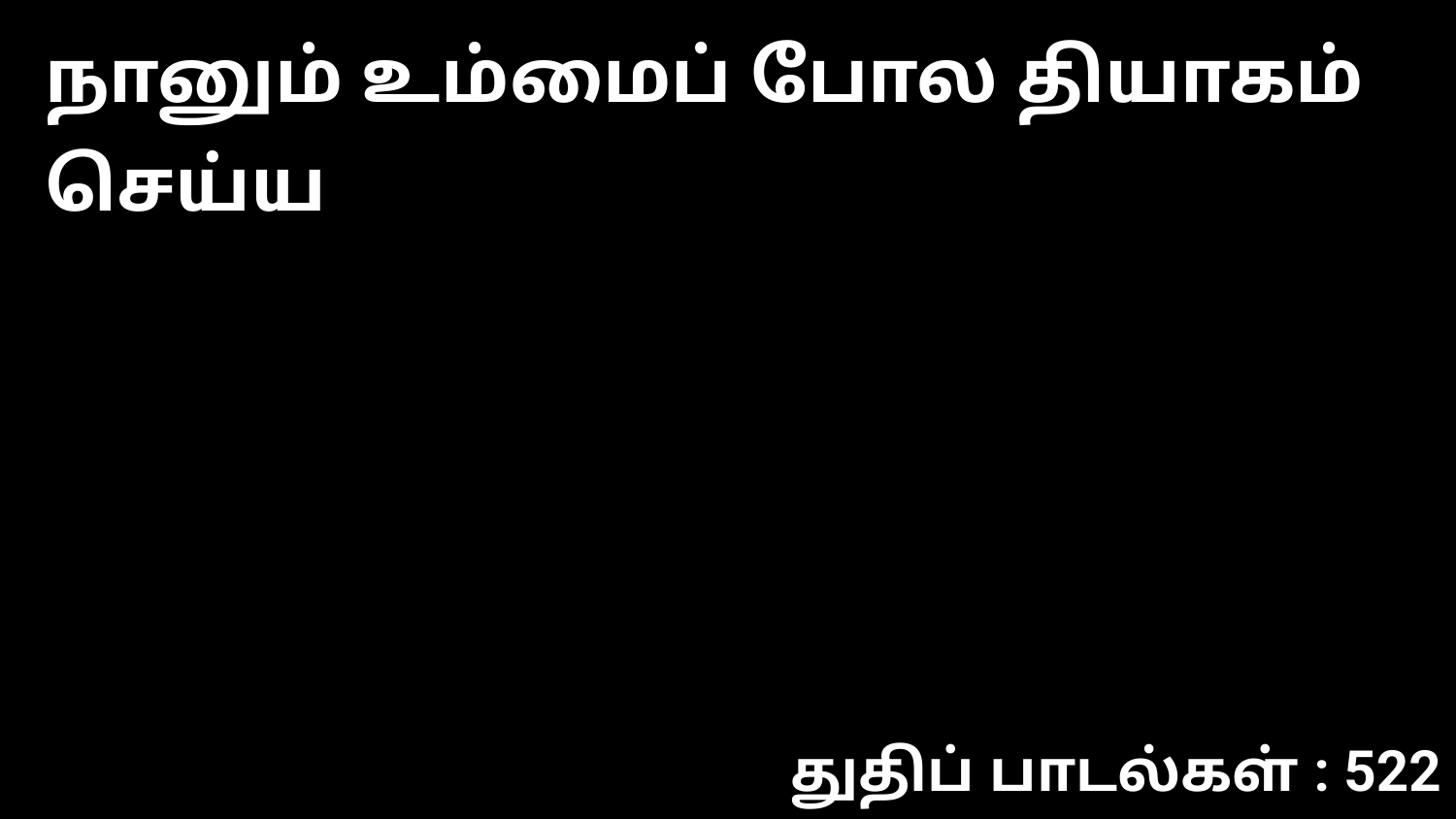

நானும் உம்மைப் போல தியாகம் செய்ய
துதிப் பாடல்கள் : 522